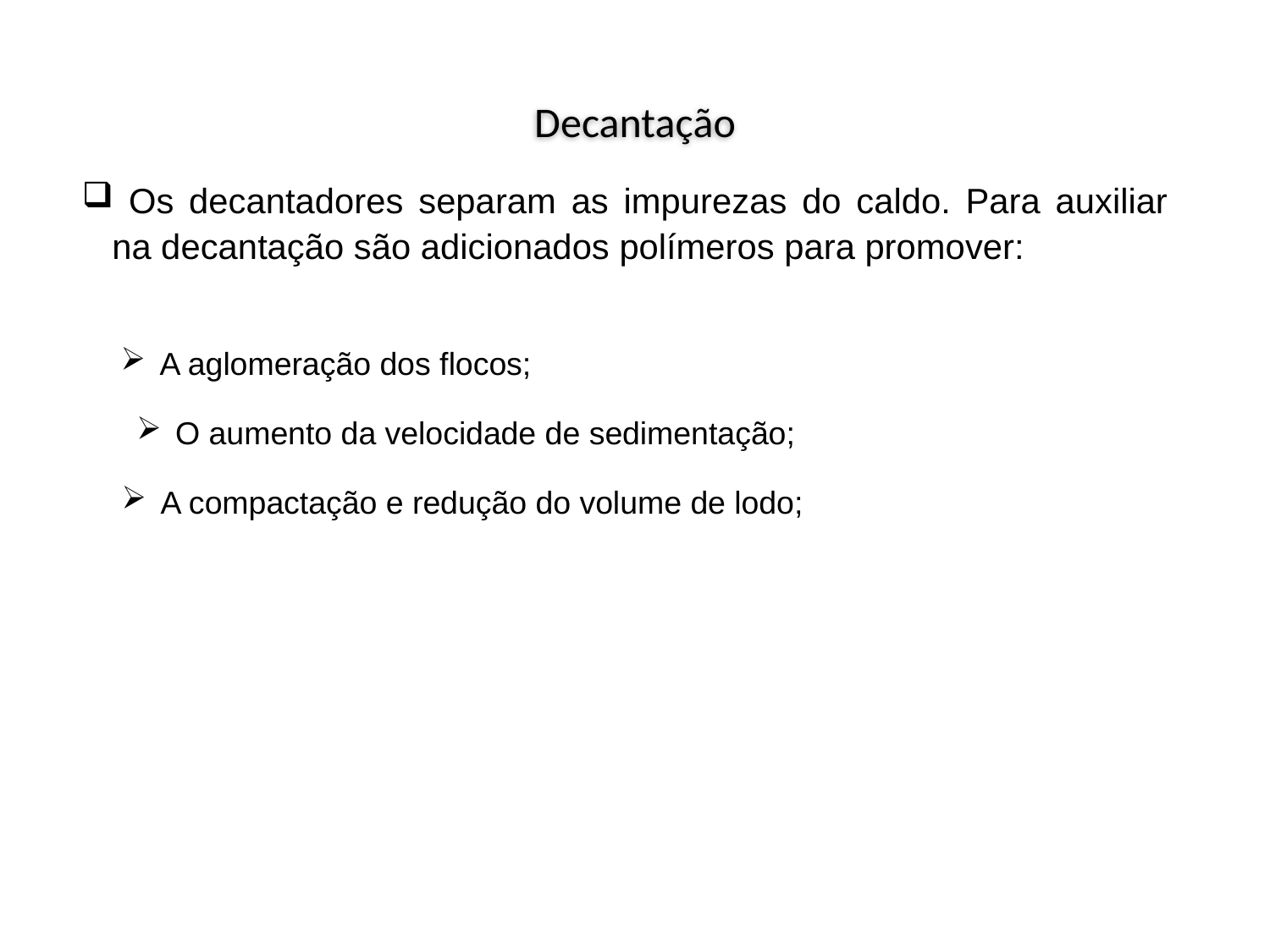

Decantação
 Os decantadores separam as impurezas do caldo. Para auxiliar na decantação são adicionados polímeros para promover:
 A aglomeração dos flocos;
 O aumento da velocidade de sedimentação;
 A compactação e redução do volume de lodo;